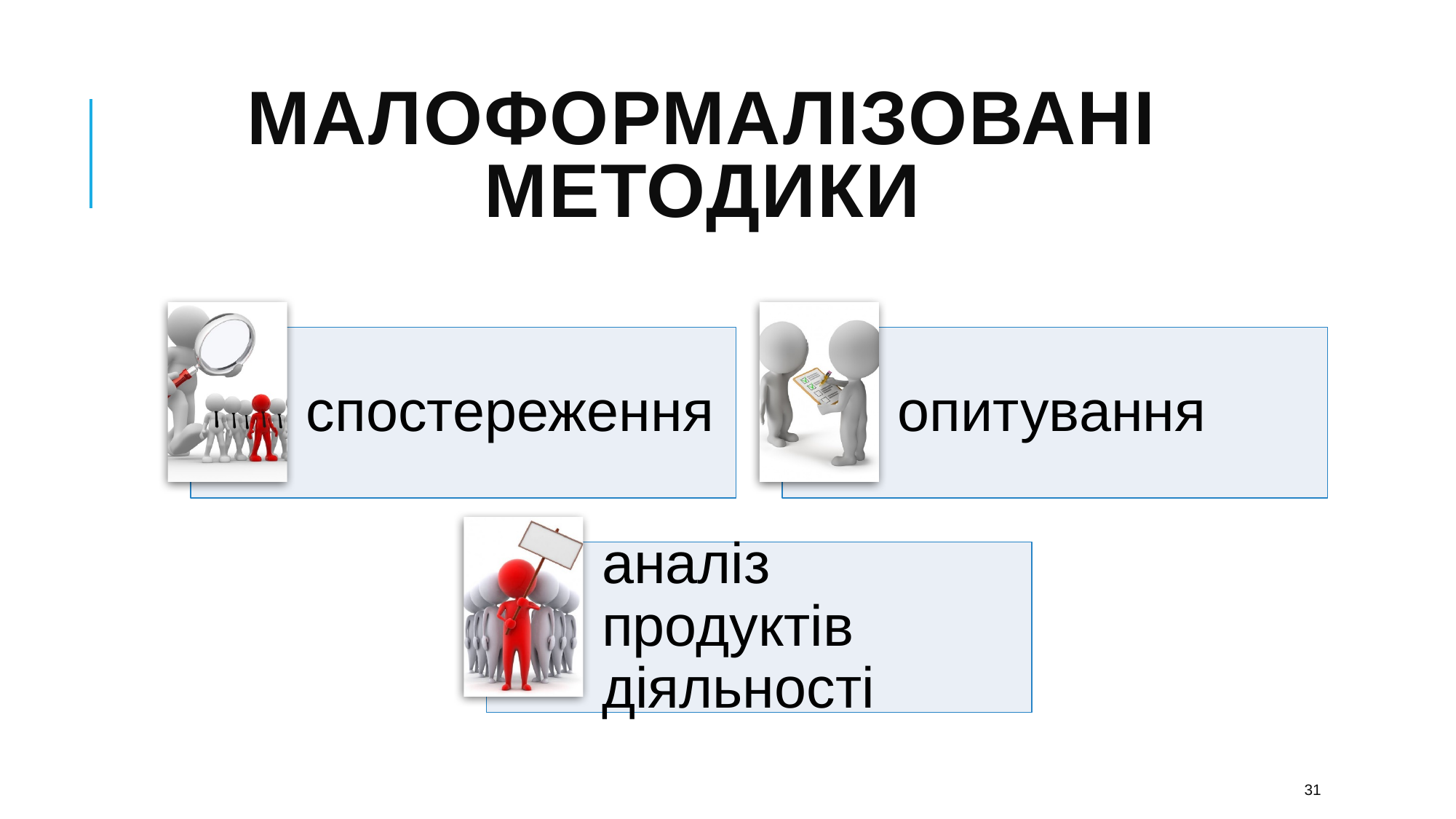

# Малоформалізовані методики
спостереження
опитування
аналіз продуктів діяльності
31